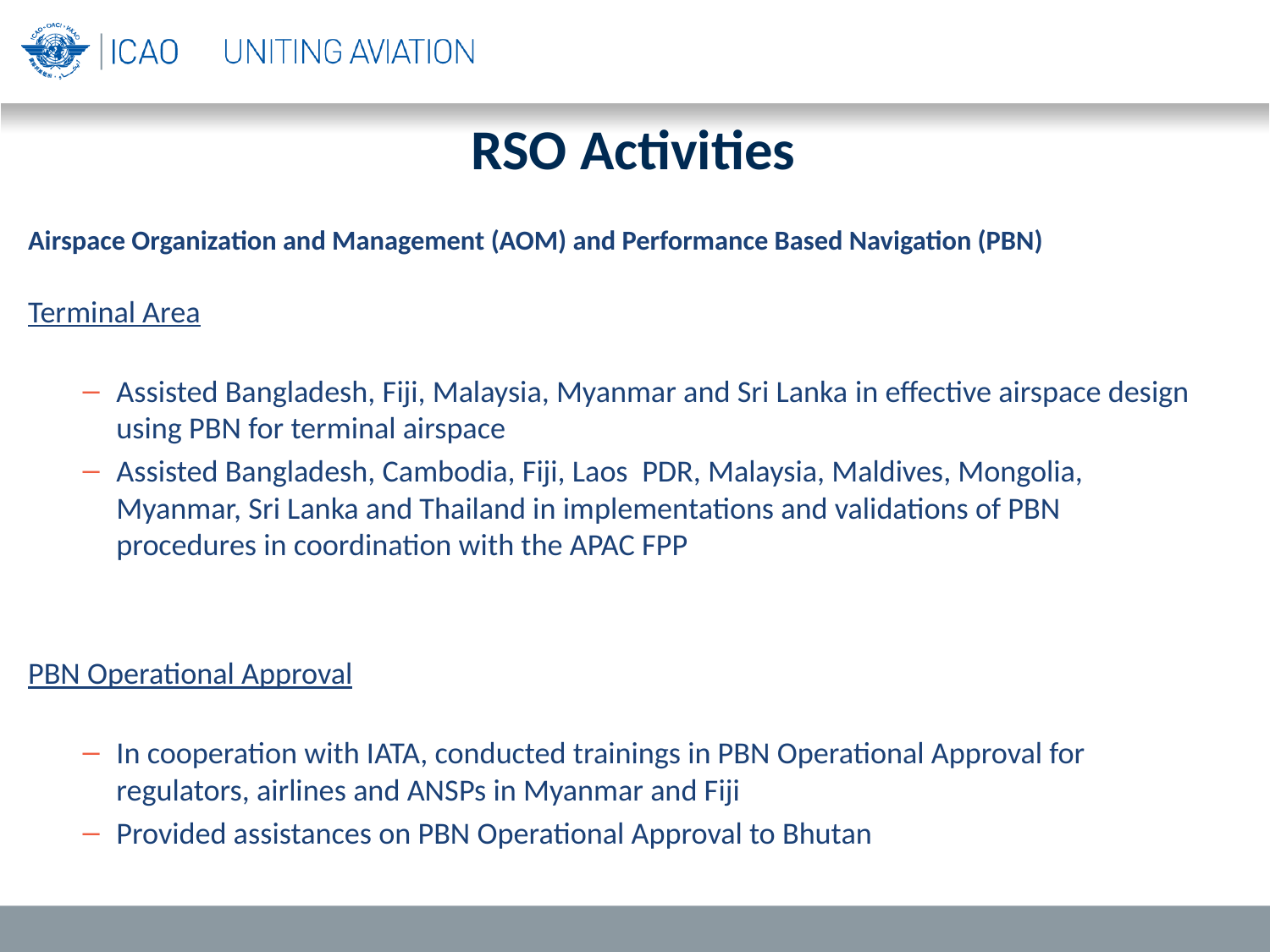

# RSO Activities
Airspace Organization and Management (AOM) and Performance Based Navigation (PBN)
Terminal Area
Assisted Bangladesh, Fiji, Malaysia, Myanmar and Sri Lanka in effective airspace design using PBN for terminal airspace
Assisted Bangladesh, Cambodia, Fiji, Laos  PDR, Malaysia, Maldives, Mongolia, Myanmar, Sri Lanka and Thailand in implementations and validations of PBN procedures in coordination with the APAC FPP

PBN Operational Approval
In cooperation with IATA, conducted trainings in PBN Operational Approval for regulators, airlines and ANSPs in Myanmar and Fiji
Provided assistances on PBN Operational Approval to Bhutan